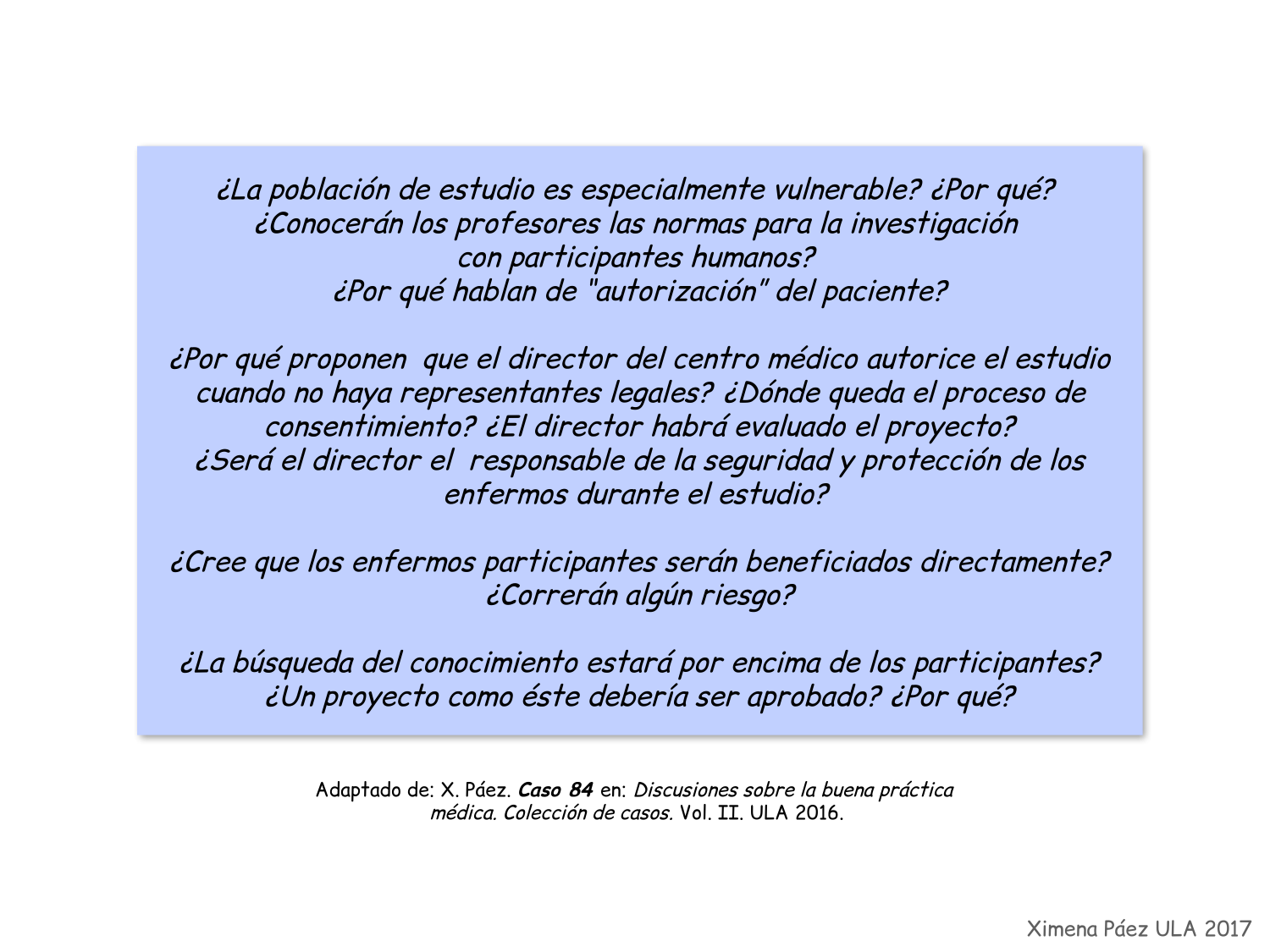

¿La población de estudio es especialmente vulnerable? ¿Por qué?
¿Conocerán los profesores las normas para la investigación
con participantes humanos?
¿Por qué hablan de “autorización” del paciente?

¿Por qué proponen  que el director del centro médico autorice el estudio cuando no haya representantes legales? ¿Dónde queda el proceso de consentimiento? ¿El director habrá evaluado el proyecto?
¿Será el director el  responsable de la seguridad y protección de los enfermos durante el estudio?

¿Cree que los enfermos participantes serán beneficiados directamente? ¿Correrán algún riesgo?

¿La búsqueda del conocimiento estará por encima de los participantes?
¿Un proyecto como éste debería ser aprobado? ¿Por qué?

Adaptado de: X. Páez. Caso 84 en: Discusiones sobre la buena práctica
médica. Colección de casos. Vol. II. ULA 2016.
Ximena Páez ULA 2017